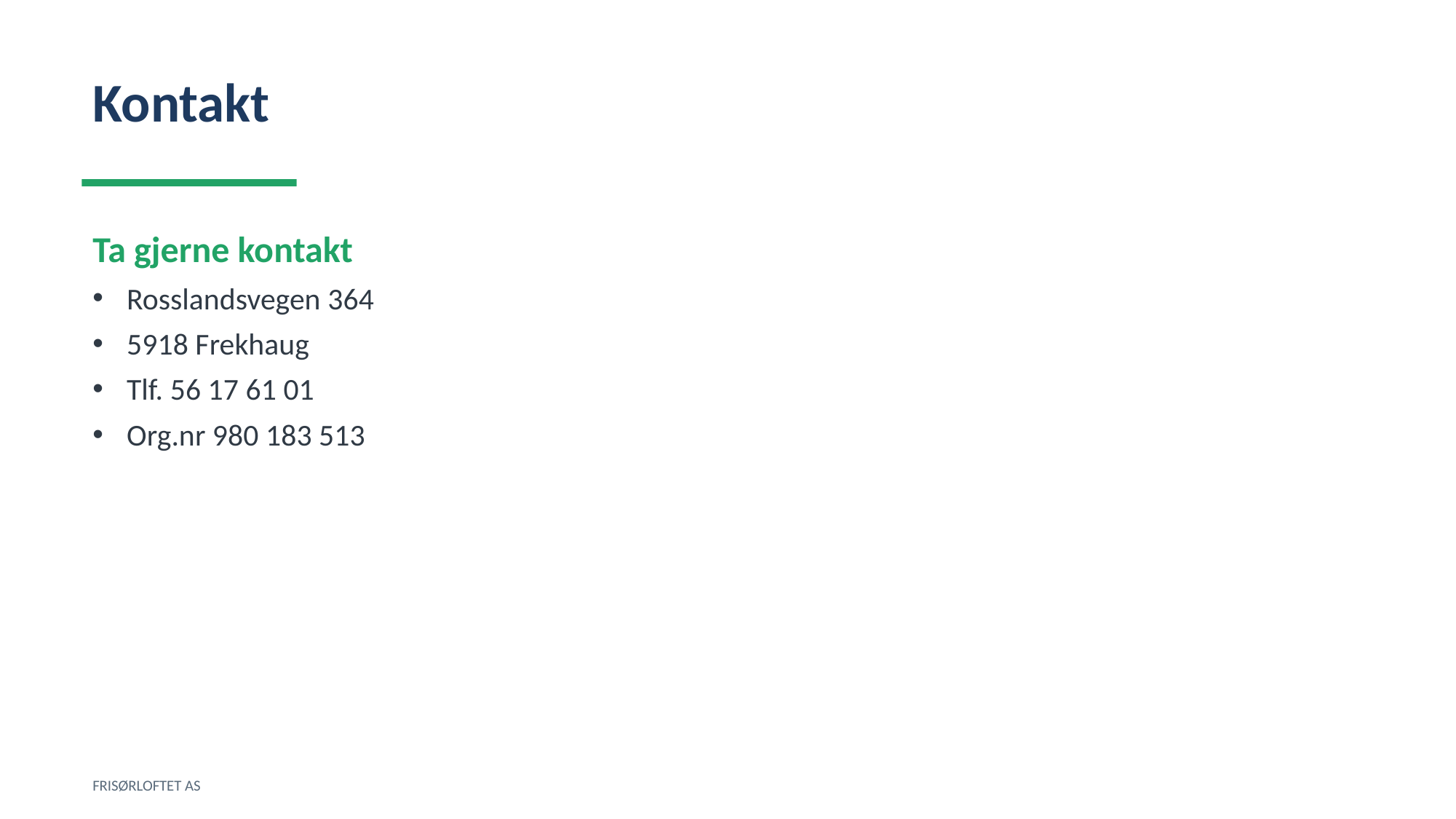

Kontakt

Ta gjerne kontakt
Rosslandsvegen 364
5918 Frekhaug
Tlf. 56 17 61 01
Org.nr 980 183 513
FRISØRLOFTET AS